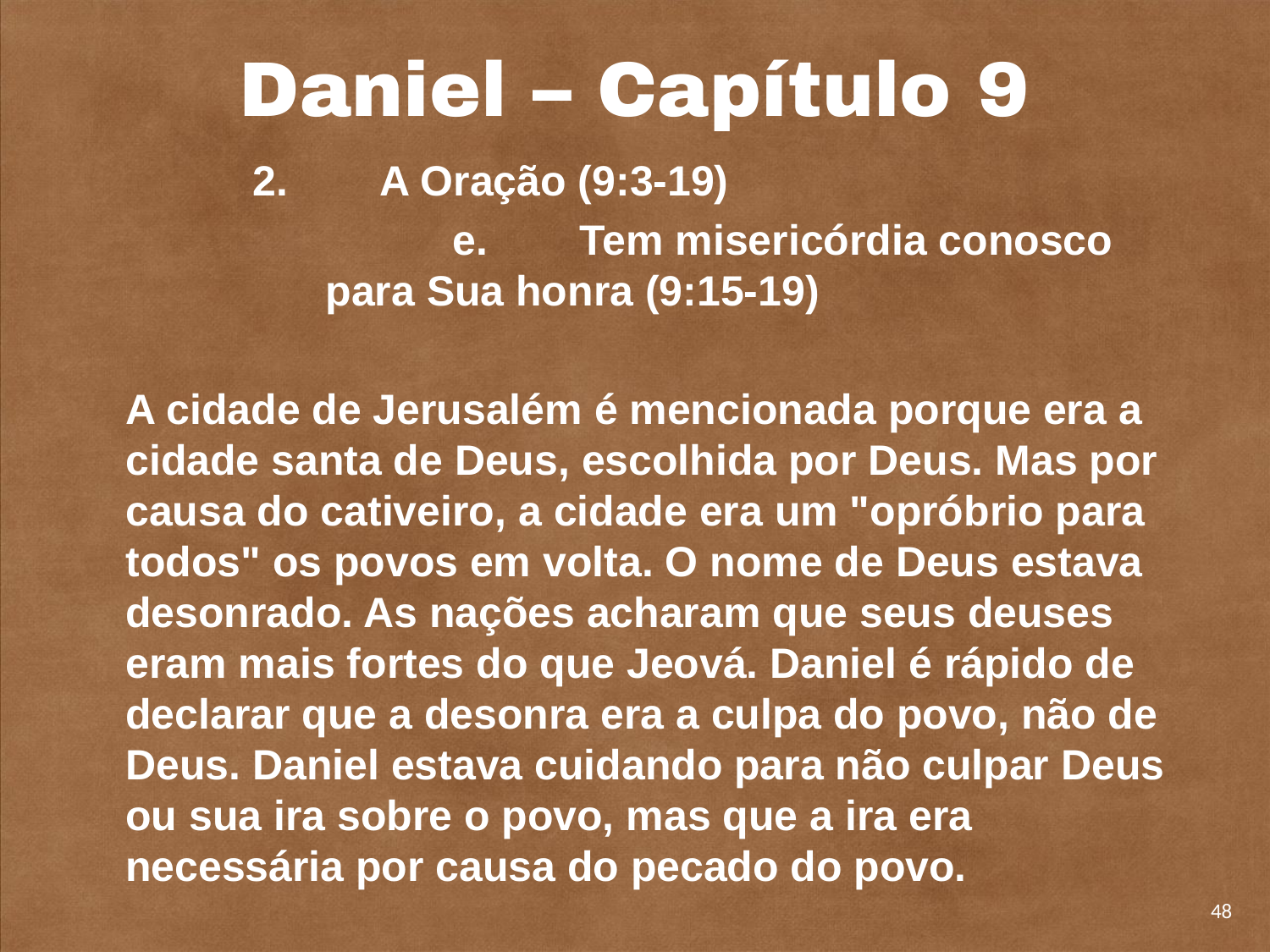

# Daniel – Capítulo 9
		2. 	A Oração (9:3-19)
		e. 	Tem misericórdia conosco para Sua honra (9:15-19)

A cidade de Jerusalém é mencionada porque era a cidade santa de Deus, escolhida por Deus. Mas por causa do cativeiro, a cidade era um "opróbrio para todos" os povos em volta. O nome de Deus estava desonrado. As nações acharam que seus deuses eram mais fortes do que Jeová. Daniel é rápido de declarar que a desonra era a culpa do povo, não de Deus. Daniel estava cuidando para não culpar Deus ou sua ira sobre o povo, mas que a ira era necessária por causa do pecado do povo.
48